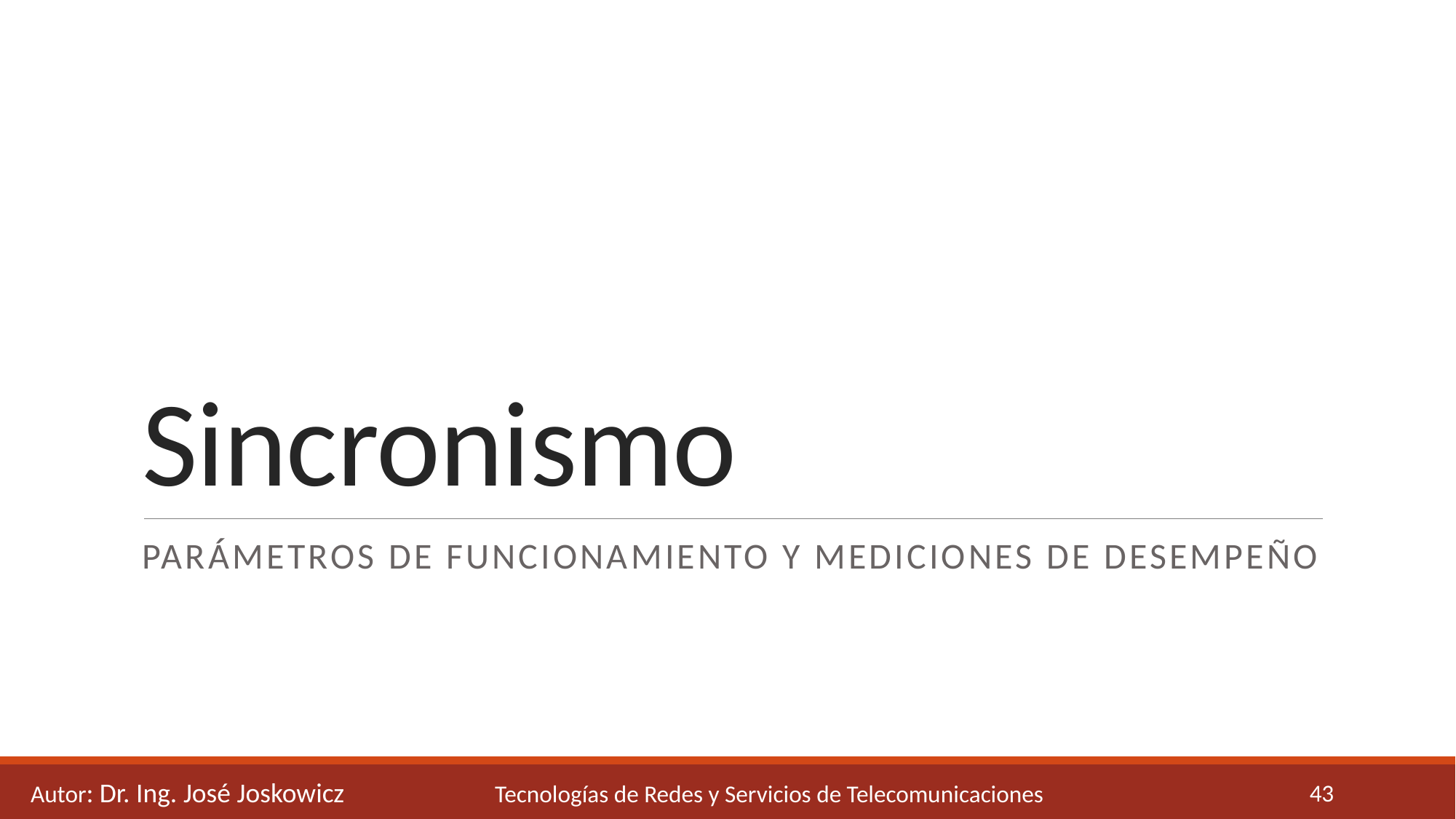

# Sincronismo
PARÁMETROS DE FUNCIONAMIENTO Y MEDICIONES DE DESEMPEÑO